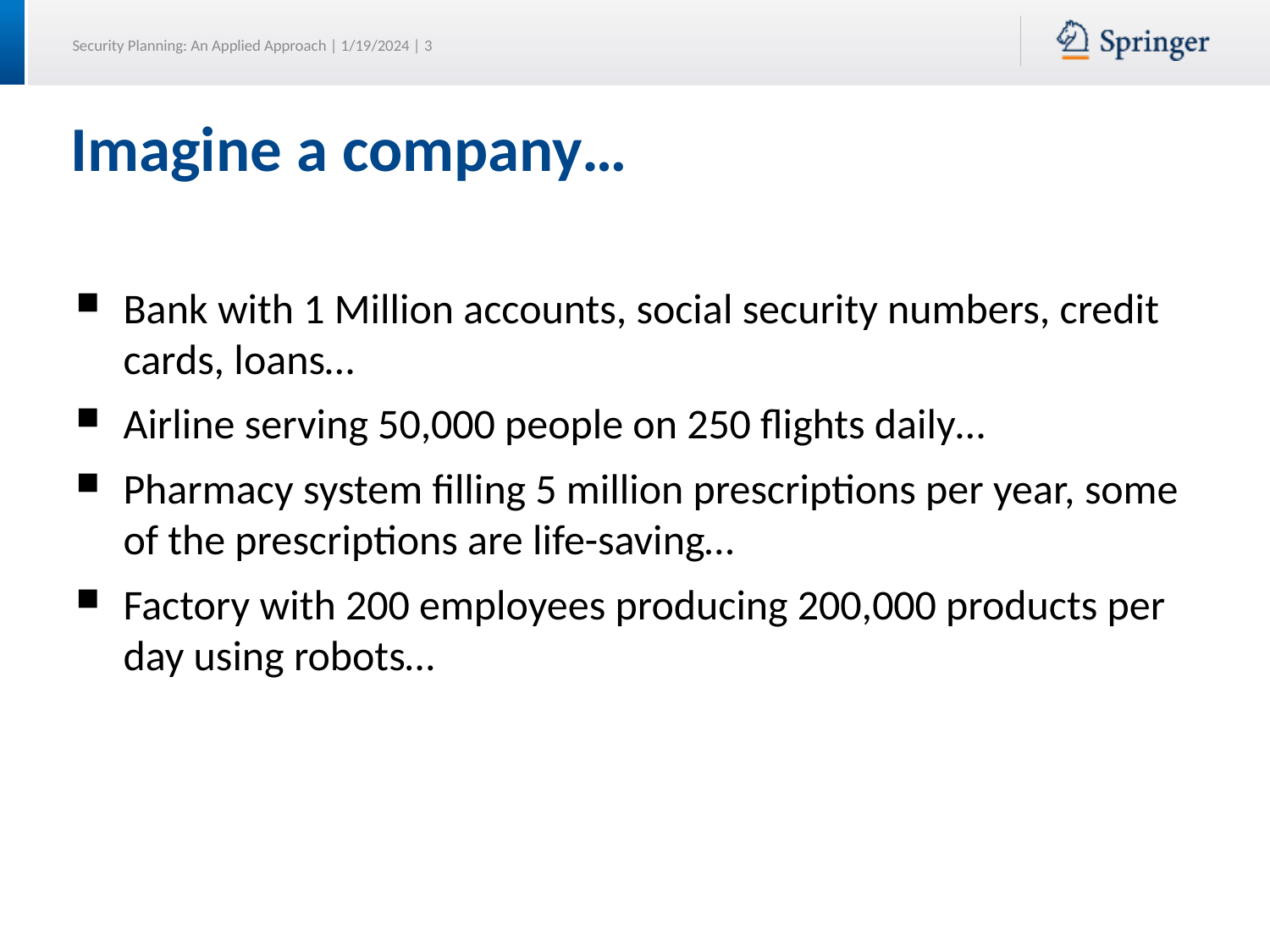

# Imagine a company…
Bank with 1 Million accounts, social security numbers, credit cards, loans…
Airline serving 50,000 people on 250 flights daily…
Pharmacy system filling 5 million prescriptions per year, some of the prescriptions are life-saving…
Factory with 200 employees producing 200,000 products per day using robots…